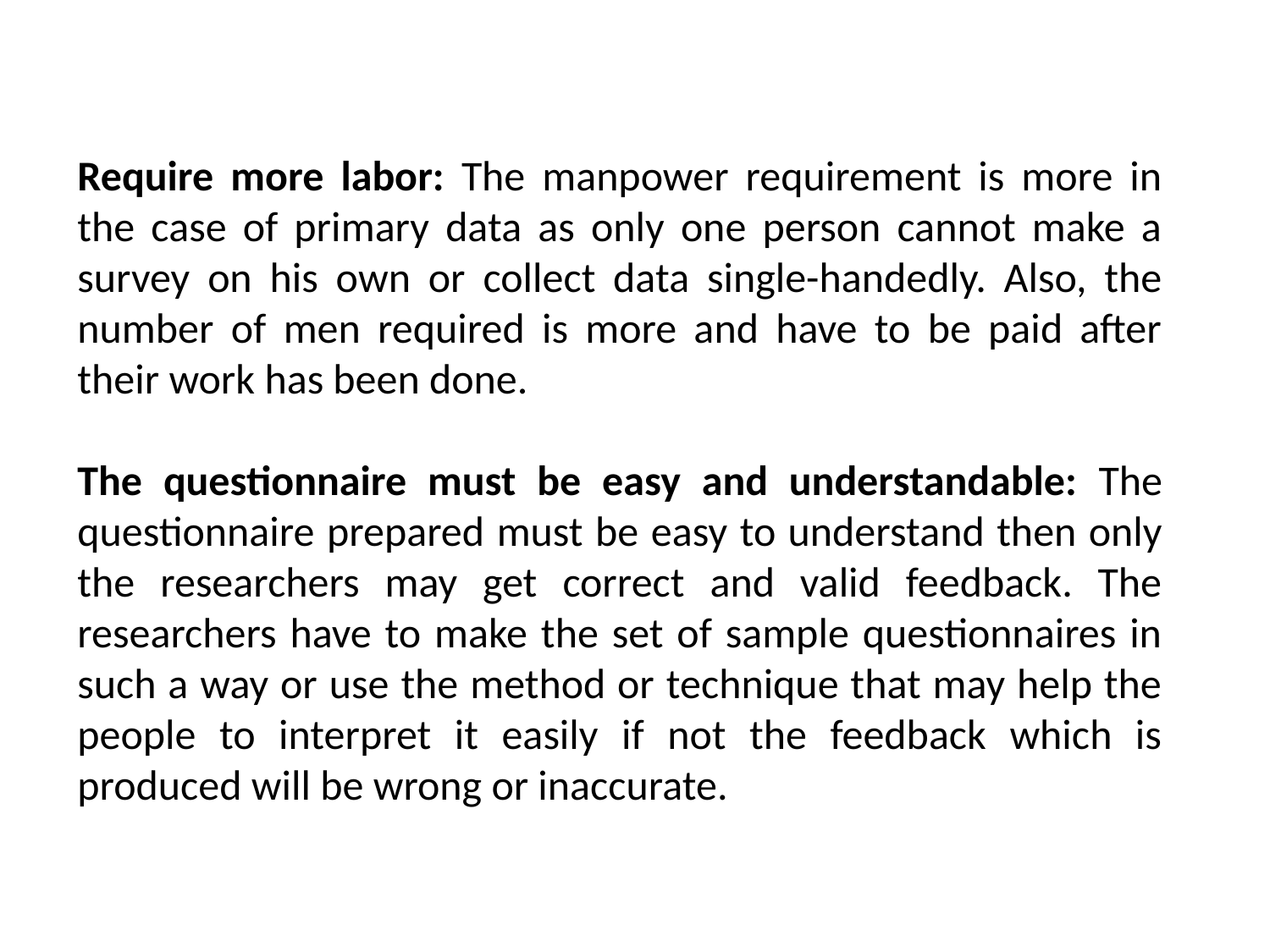

Require more labor: The manpower requirement is more in the case of primary data as only one person cannot make a survey on his own or collect data single-handedly. Also, the number of men required is more and have to be paid after their work has been done.

The questionnaire must be easy and understandable: The questionnaire prepared must be easy to understand then only the researchers may get correct and valid feedback. The researchers have to make the set of sample questionnaires in such a way or use the method or technique that may help the people to interpret it easily if not the feedback which is produced will be wrong or inaccurate.